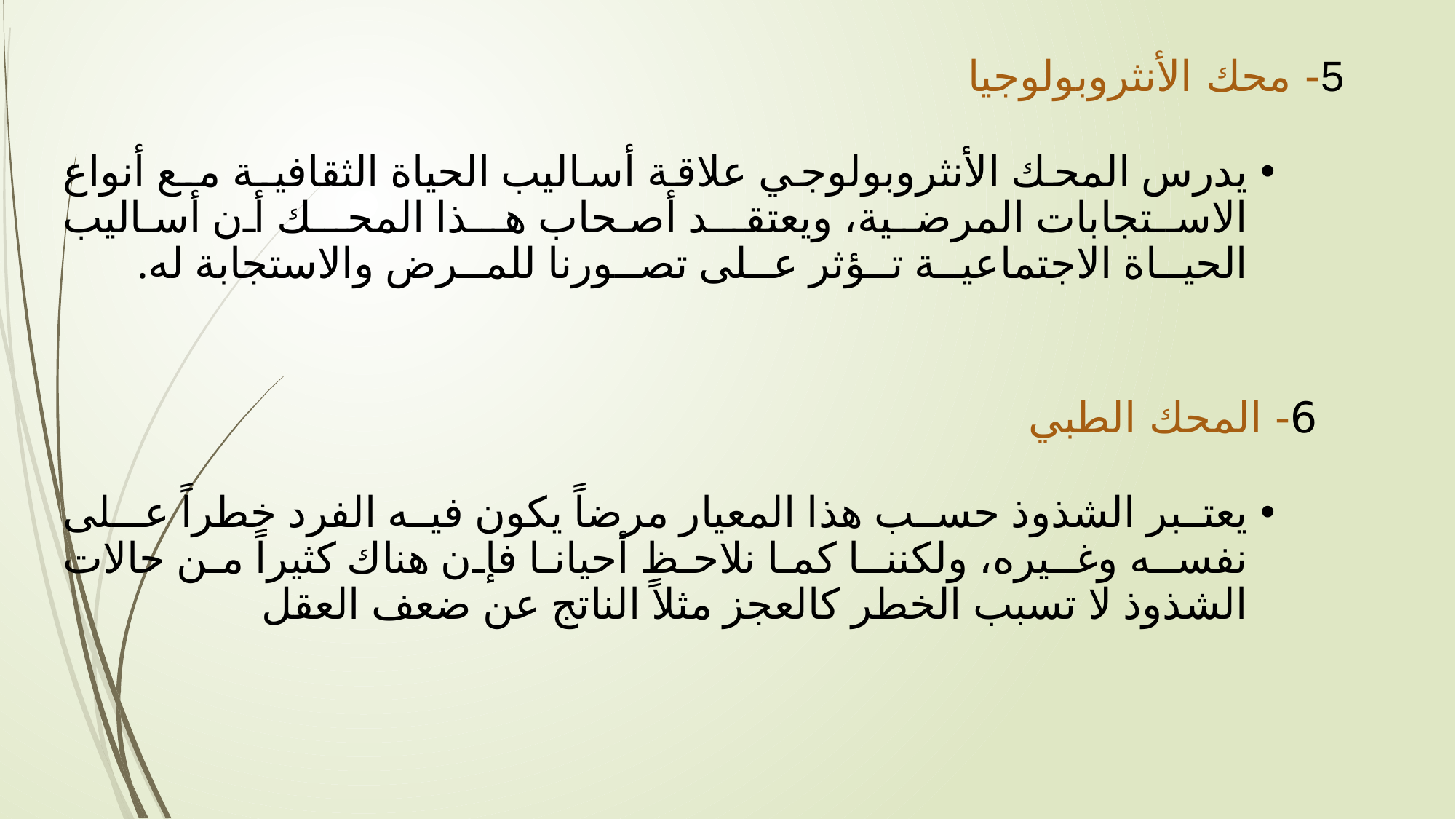

# 5- محك الأنثروبولوجيا
يدرس المحك الأنثروبولوجي علاقة أساليب الحياة الثقافيـة مـع أنواع الاسـتجابات المرضـية، ويعتقــد أصحاب هــذا المحــك أن أساليب الحيــاة الاجتماعيــة تــؤثر عــلى تصــورنا للمــرض والاستجابة له.
  6- المحك الطبي
يعتبر الشذوذ حسب هذا المعيار مرضاً يكون فيه الفرد خطراً عـلى نفسـه وغـيره، ولكننـا كما نلاحظ أحيانا فإن هناك كثيراً من حالات الشذوذ لا تسبب الخطر كالعجز مثلاً الناتج عن ضعف العقل